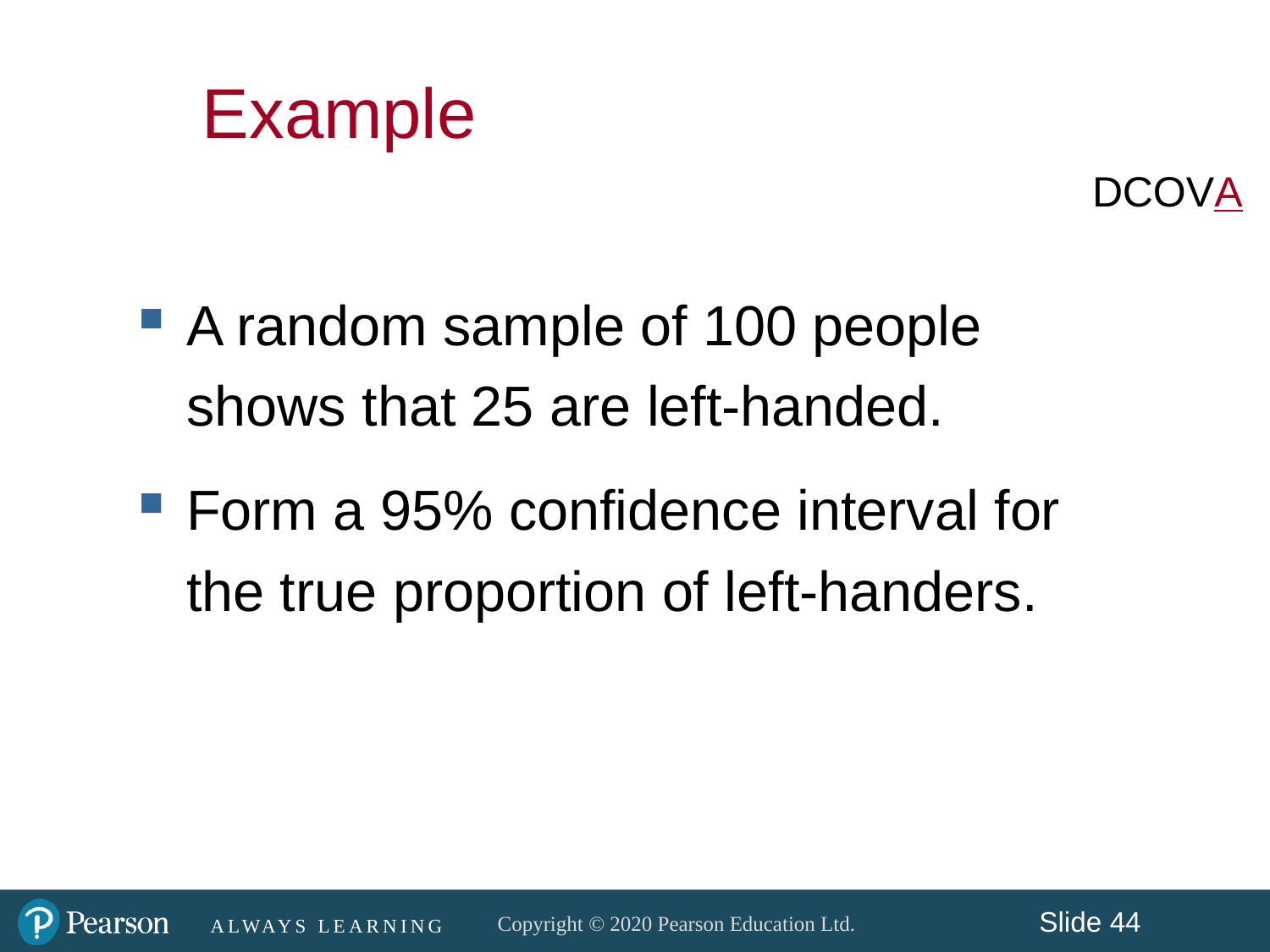

Example
DCOVA
A random sample of 100 people shows that 25 are left-handed.
Form a 95% confidence interval for the true proportion of left-handers.